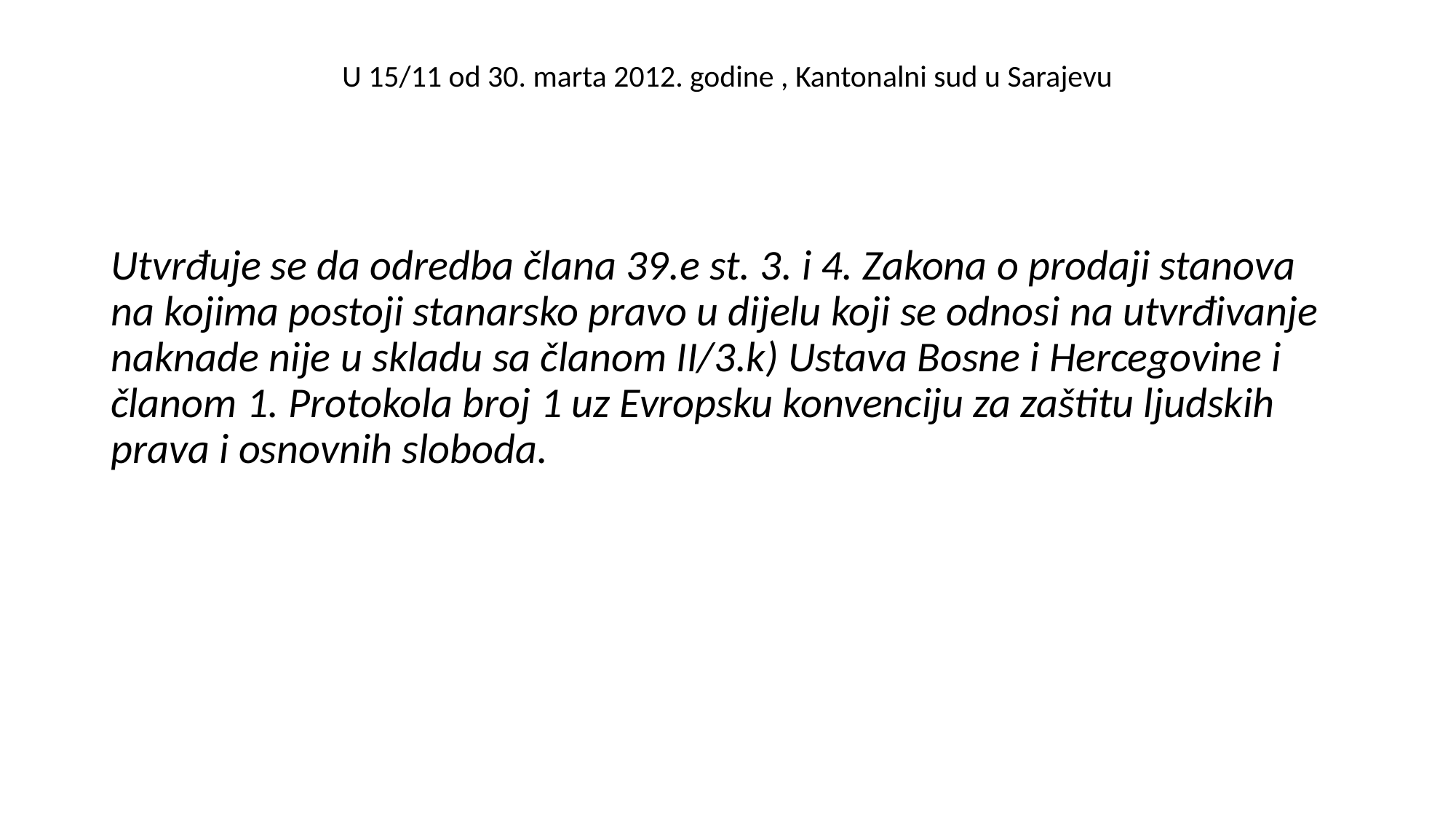

# U 15/11 od 30. marta 2012. godine , Kantonalni sud u Sarajevu

Utvrđuje se da odredba člana 39.e st. 3. i 4. Zakona o prodaji stanova na kojima postoji stanarsko pravo u dijelu koji se odnosi na utvrđivanje naknade nije u skladu sa članom II/3.k) Ustava Bosne i Hercegovine i članom 1. Protokola broj 1 uz Evropsku konvenciju za zaštitu ljudskih prava i osnovnih sloboda.